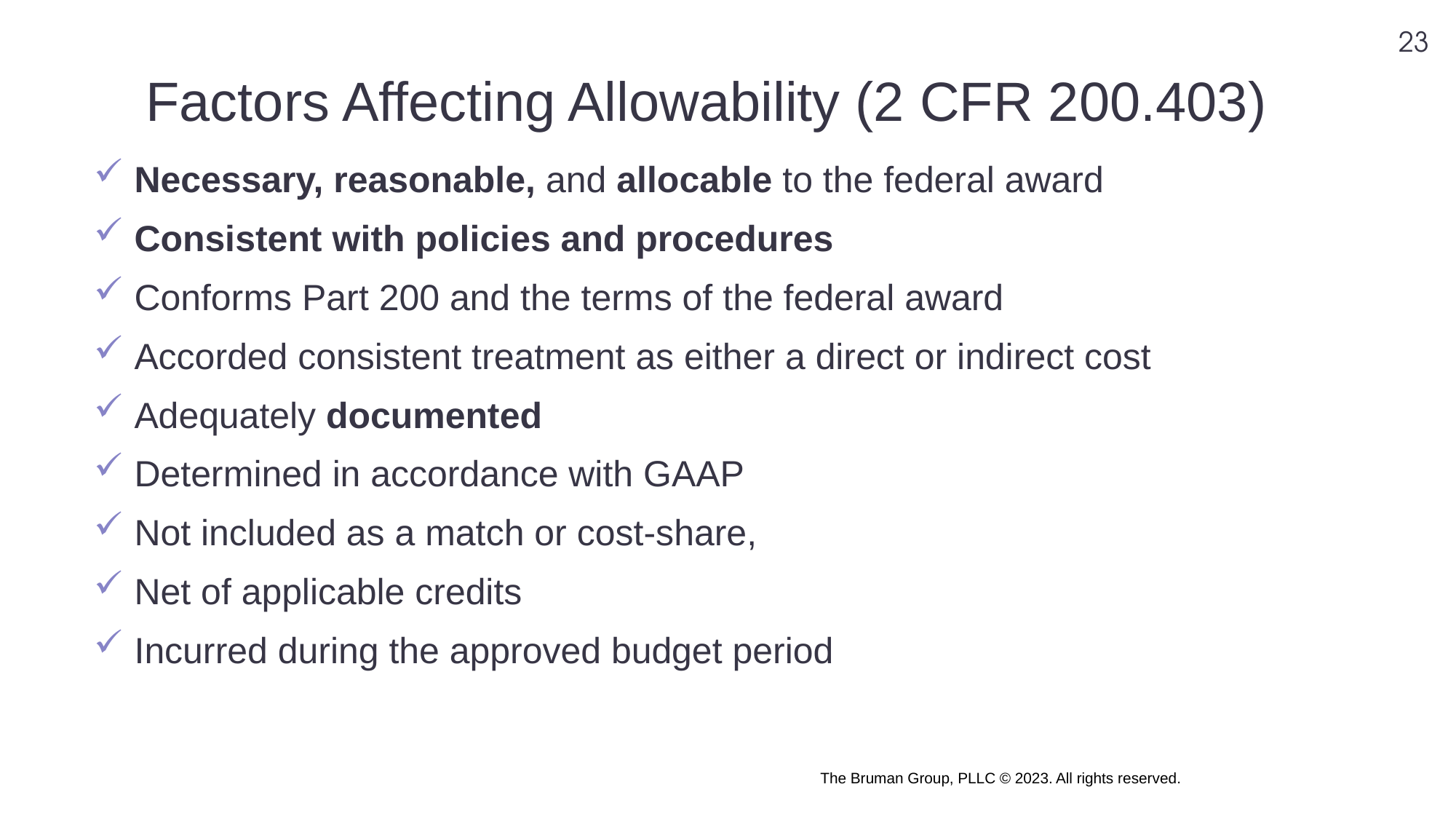

23
# Factors Affecting Allowability (2 CFR 200.403)
 Necessary, reasonable, and allocable to the federal award
 Consistent with policies and procedures
 Conforms Part 200 and the terms of the federal award
 Accorded consistent treatment as either a direct or indirect cost
 Adequately documented
 Determined in accordance with GAAP
 Not included as a match or cost-share,
 Net of applicable credits
 Incurred during the approved budget period
The Bruman Group, PLLC © 2023. All rights reserved.